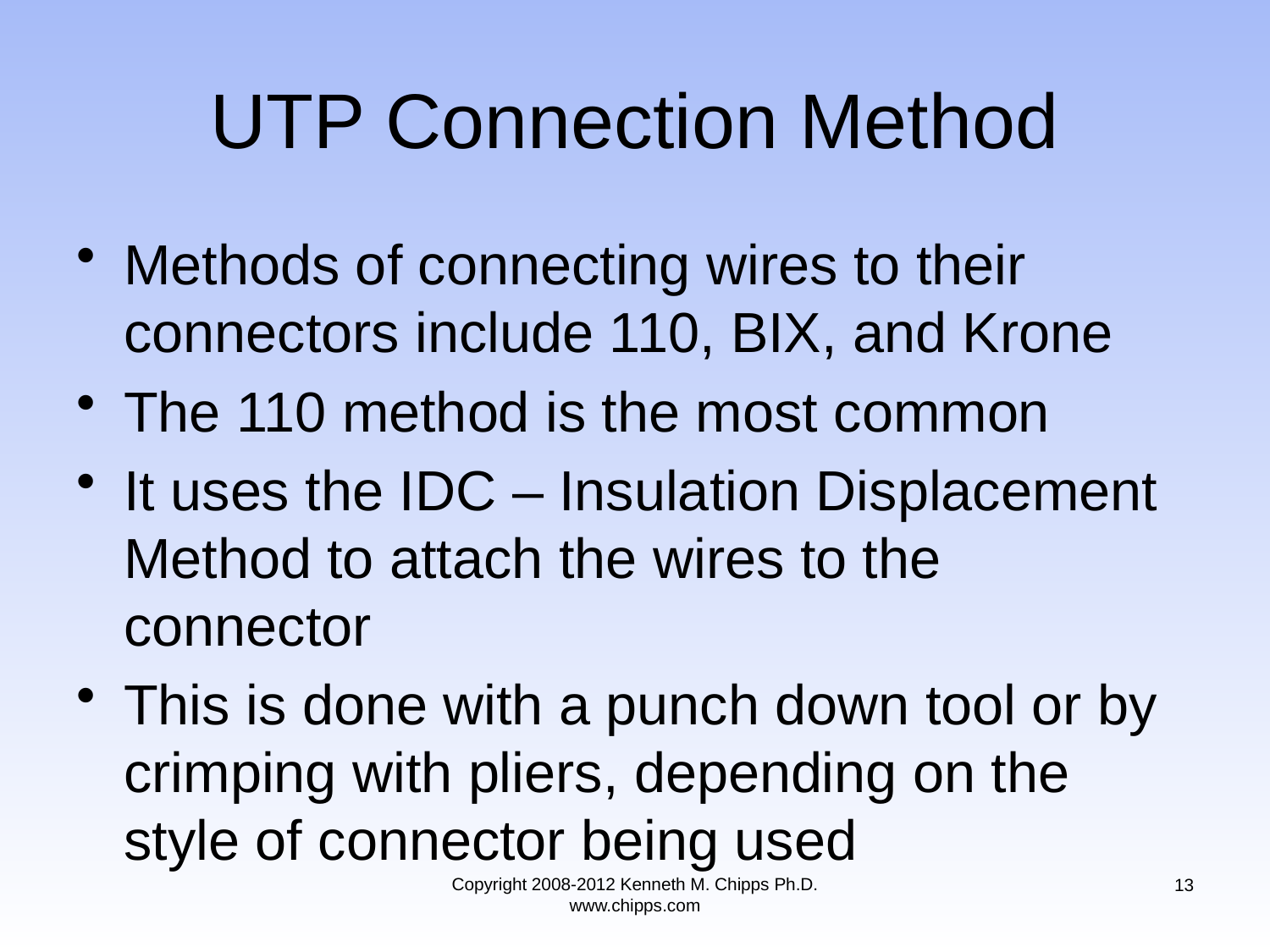

# UTP Connection Method
Methods of connecting wires to their connectors include 110, BIX, and Krone
The 110 method is the most common
It uses the IDC – Insulation Displacement Method to attach the wires to the connector
This is done with a punch down tool or by crimping with pliers, depending on the style of connector being used
Copyright 2008-2012 Kenneth M. Chipps Ph.D. www.chipps.com
13